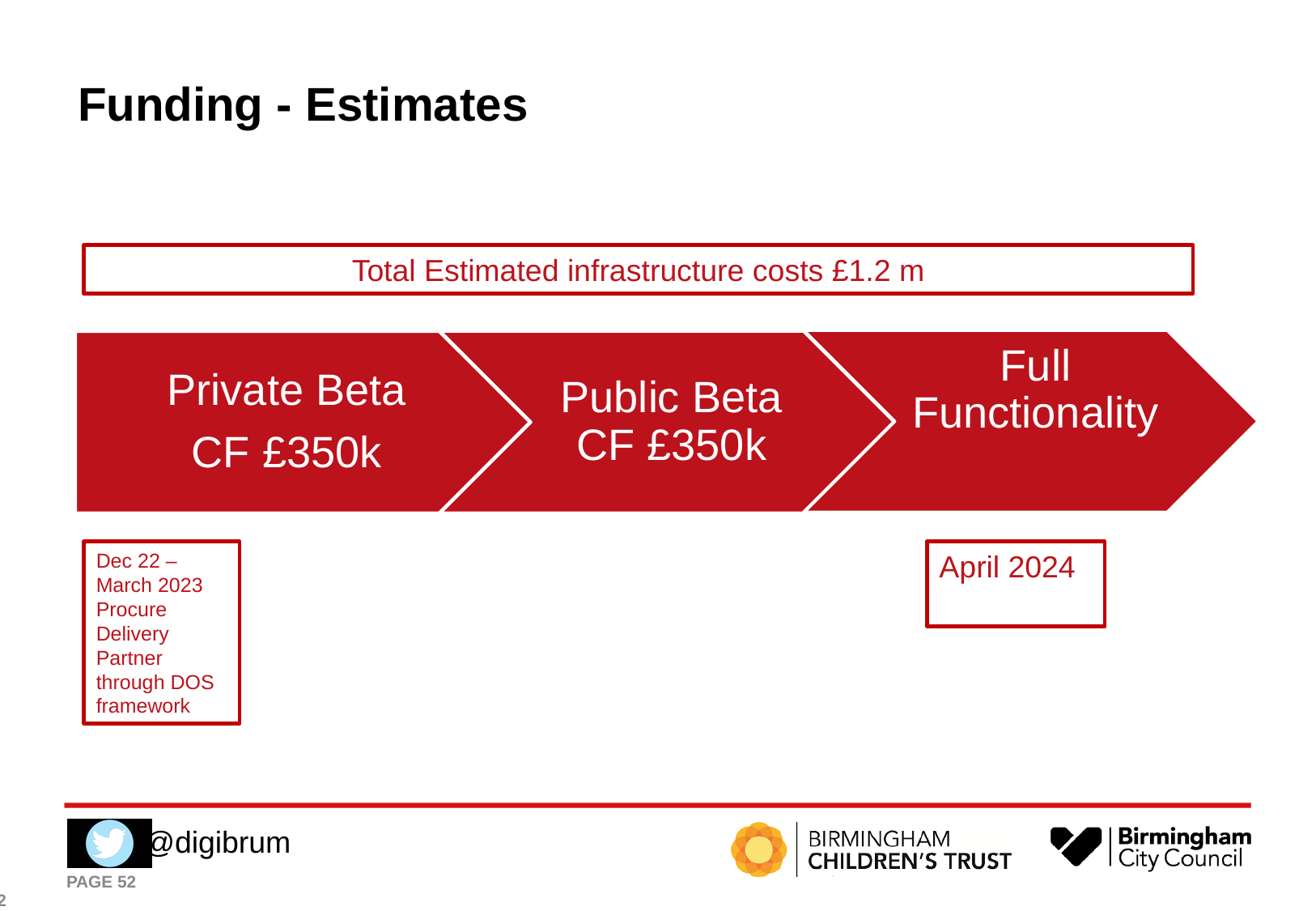

# Funding - Estimates
Total Estimated infrastructure costs £1.2 m

Full Functionality

Public Beta
CF £350k

Private Beta
CF £350k
Dec 22 – March 2023
Procure Delivery Partner through DOS framework
April 2024

PAGE 52
PAGE 52